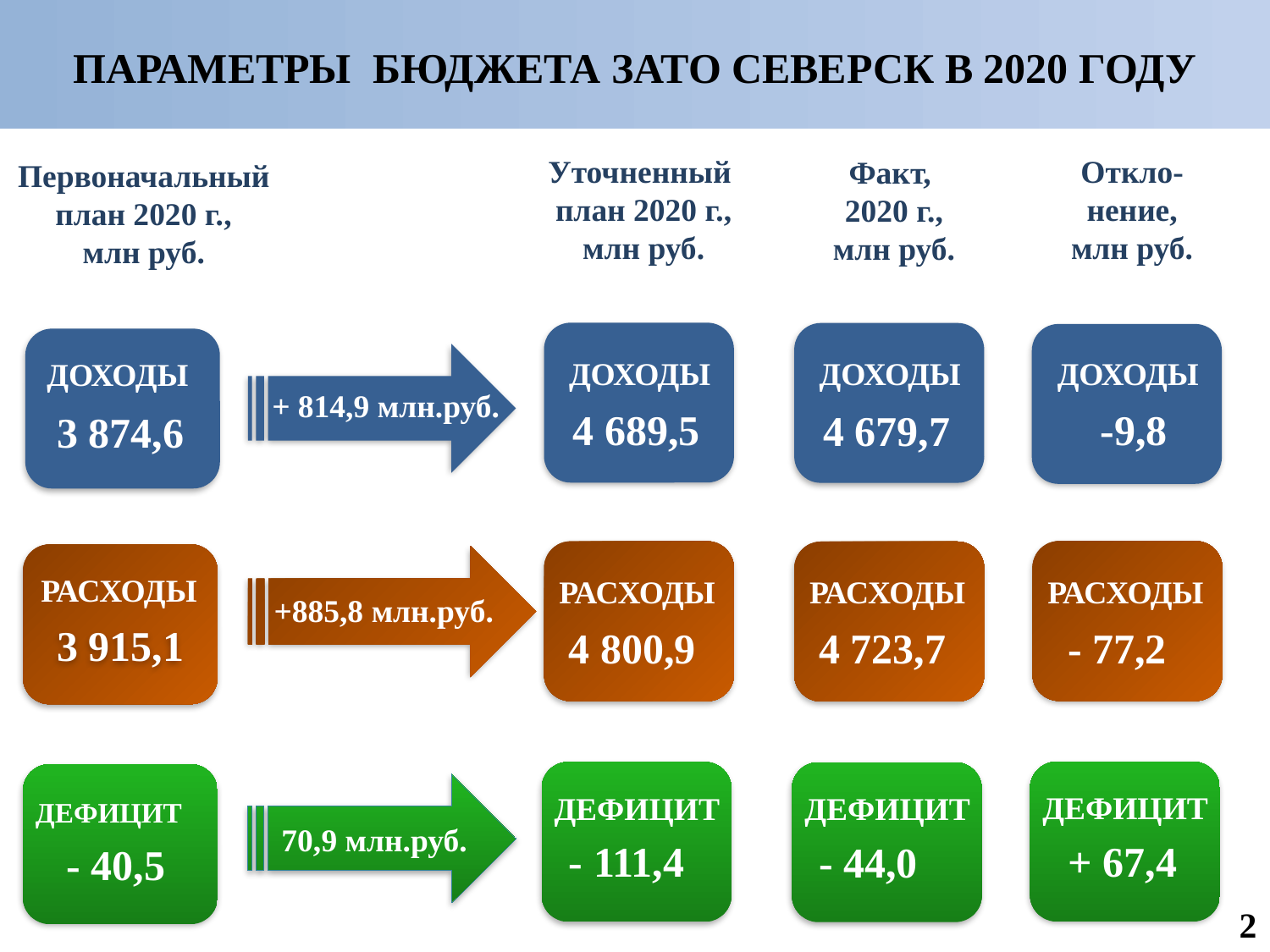

ПАРАМЕТРЫ  БЮДЖЕТА ЗАТО СЕВЕРСК В 2020 ГОДУ
Уточненный
план 2020 г.,
млн руб.
Откло-
нение,
млн руб.
Факт,
2020 г.,
млн руб.
Первоначальный план 2020 г.,
млн руб.

ДОХОДЫ
ДОХОДЫ
ДОХОДЫ
ДОХОДЫ
+ 814,9 млн.руб.
-9,8
4 689,5
4 679,7
3 874,6

РАСХОДЫ
РАСХОДЫ
РАСХОДЫ
РАСХОДЫ
  +885,8 млн.руб.
3 915,1
- 77,2
4 800,9
4 723,7

ДЕФИЦИТ
ДЕФИЦИТ
ДЕФИЦИТ
ДЕФИЦИТ
  70,9 млн.руб.
+ 67,4
- 111,4
- 44,0
- 40,5
2